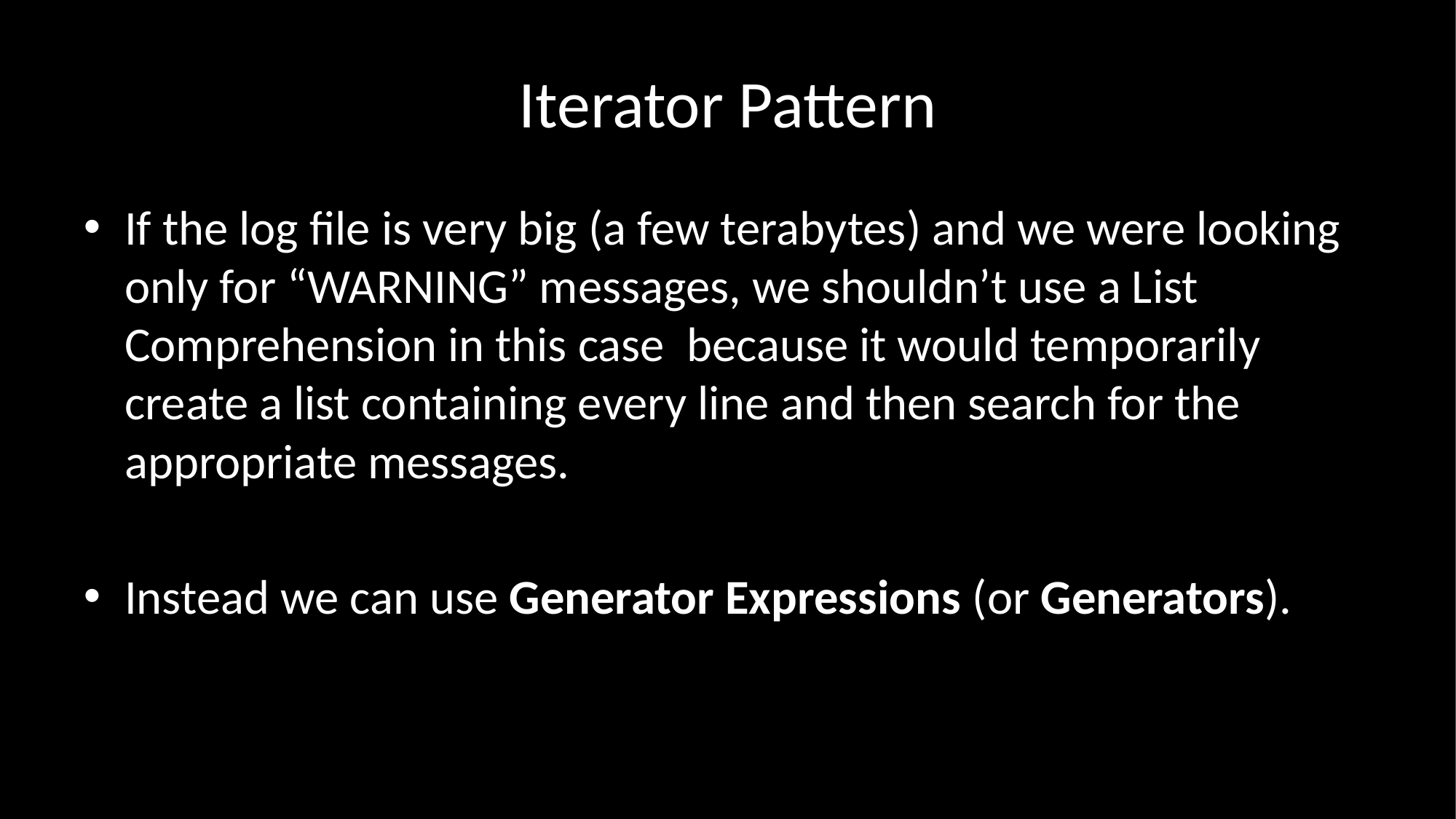

# Iterator Pattern
If the log file is very big (a few terabytes) and we were looking only for “WARNING” messages, we shouldn’t use a List Comprehension in this case  because it would temporarily create a list containing every line and then search for the appropriate messages.

Instead we can use Generator Expressions (or Generators).